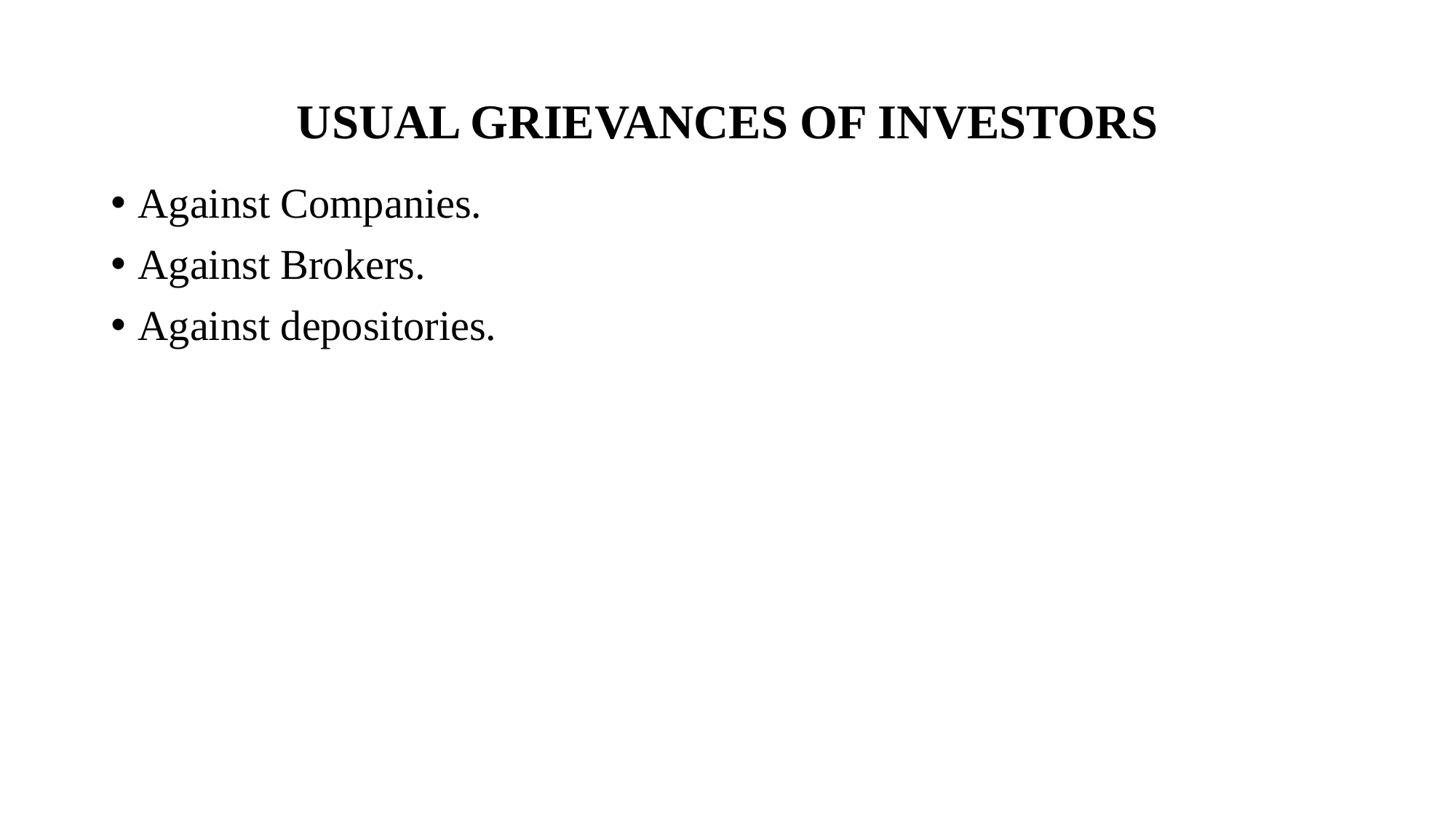

# USUAL GRIEVANCES OF INVESTORS
Against Companies.
Against Brokers.
Against depositories.